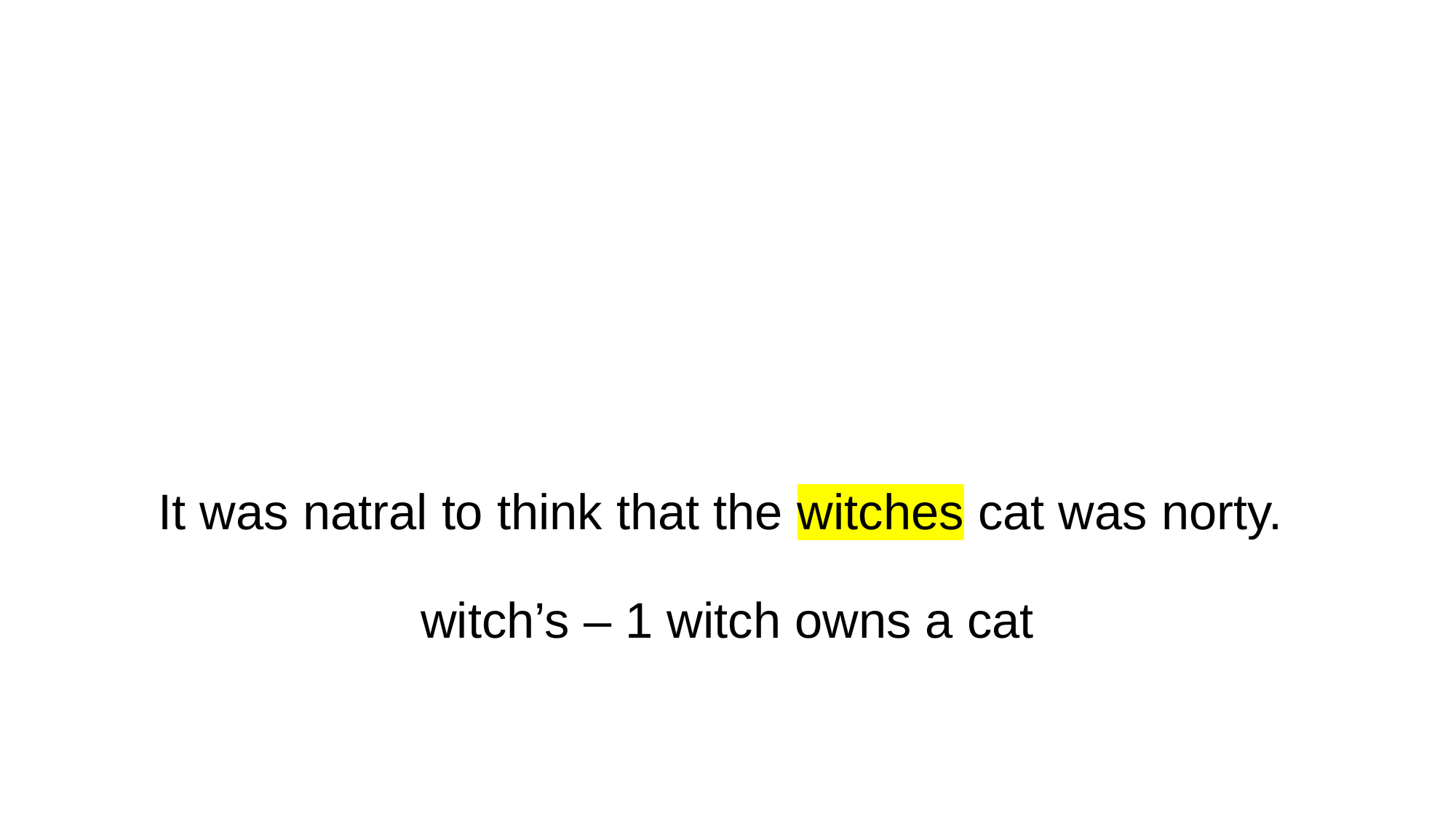

# It was natral to think that the witches cat was norty. witch’s – 1 witch owns a cat